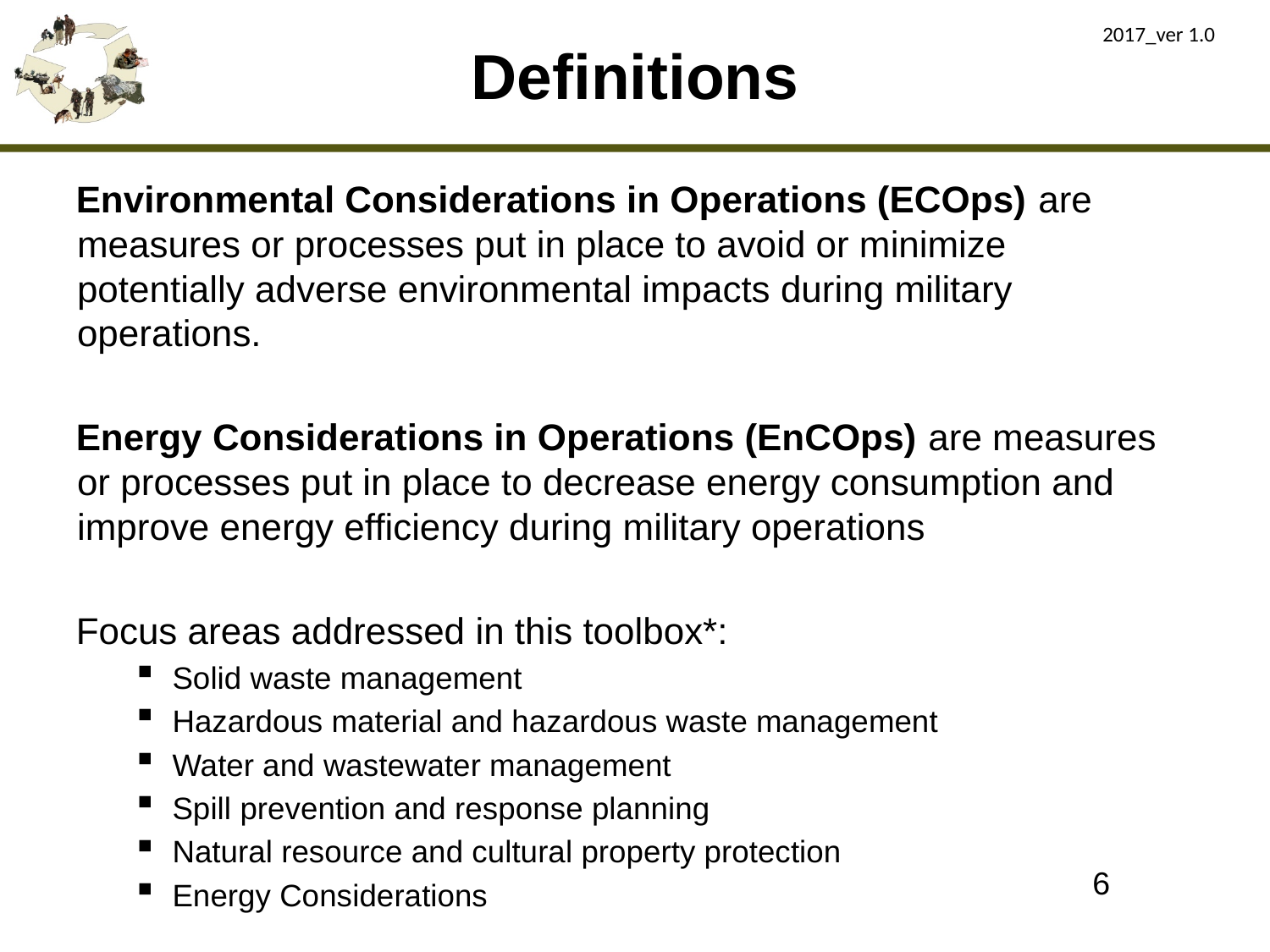

2017_ver 1.0
# Definitions
Environmental Considerations in Operations (ECOps) are measures or processes put in place to avoid or minimize potentially adverse environmental impacts during military operations.

Energy Considerations in Operations (EnCOps) are measures or processes put in place to decrease energy consumption and improve energy efficiency during military operations

Focus areas addressed in this toolbox*:
Solid waste management
Hazardous material and hazardous waste management
Water and wastewater management
Spill prevention and response planning
Natural resource and cultural property protection
Energy Considerations